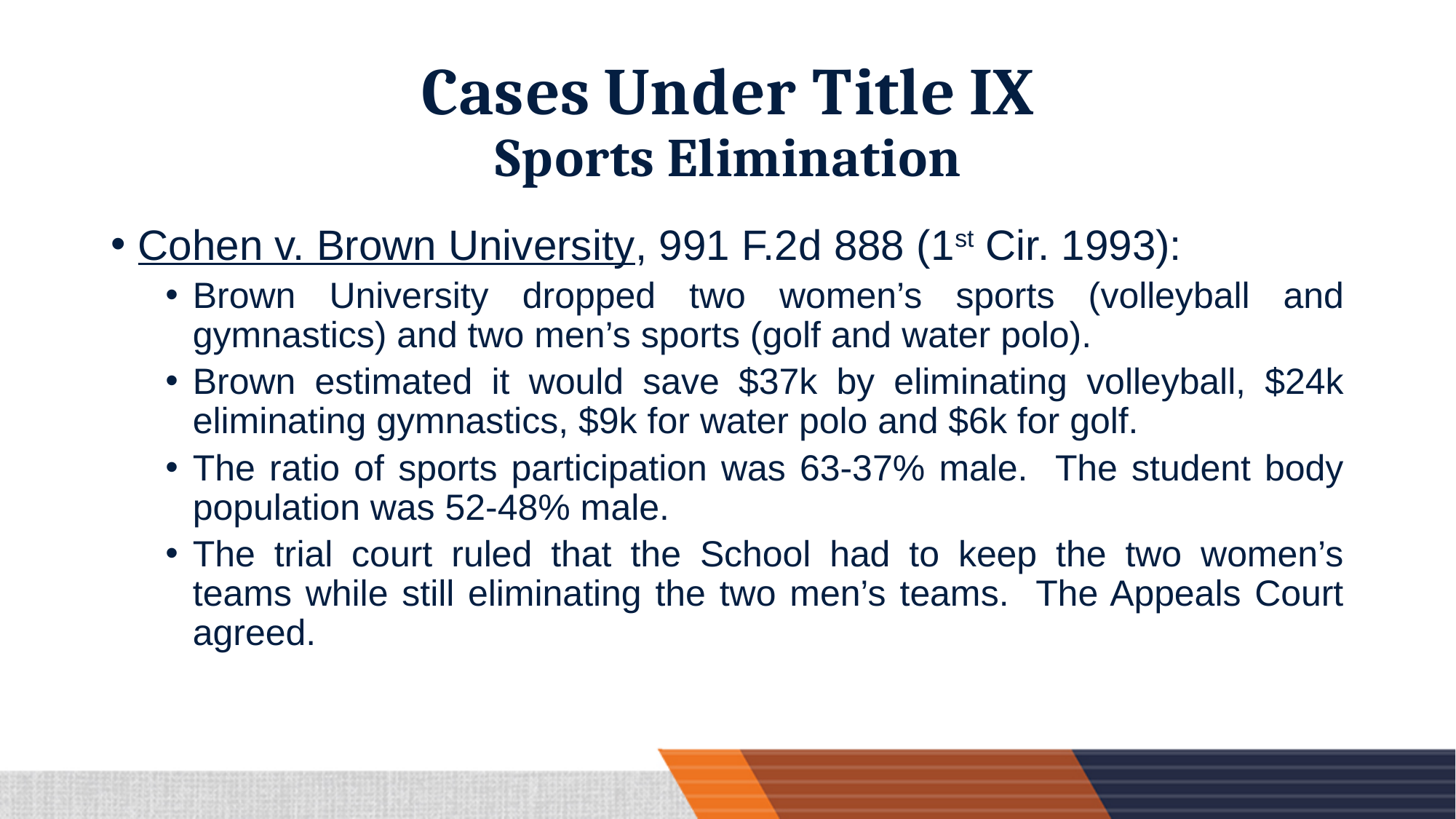

# Cases Under Title IX Sports Elimination
Cohen v. Brown University, 991 F.2d 888 (1st Cir. 1993):
Brown University dropped two women’s sports (volleyball and gymnastics) and two men’s sports (golf and water polo).
Brown estimated it would save $37k by eliminating volleyball, $24k eliminating gymnastics, $9k for water polo and $6k for golf.
The ratio of sports participation was 63-37% male.  The student body population was 52-48% male.
The trial court ruled that the School had to keep the two women’s teams while still eliminating the two men’s teams.  The Appeals Court agreed.